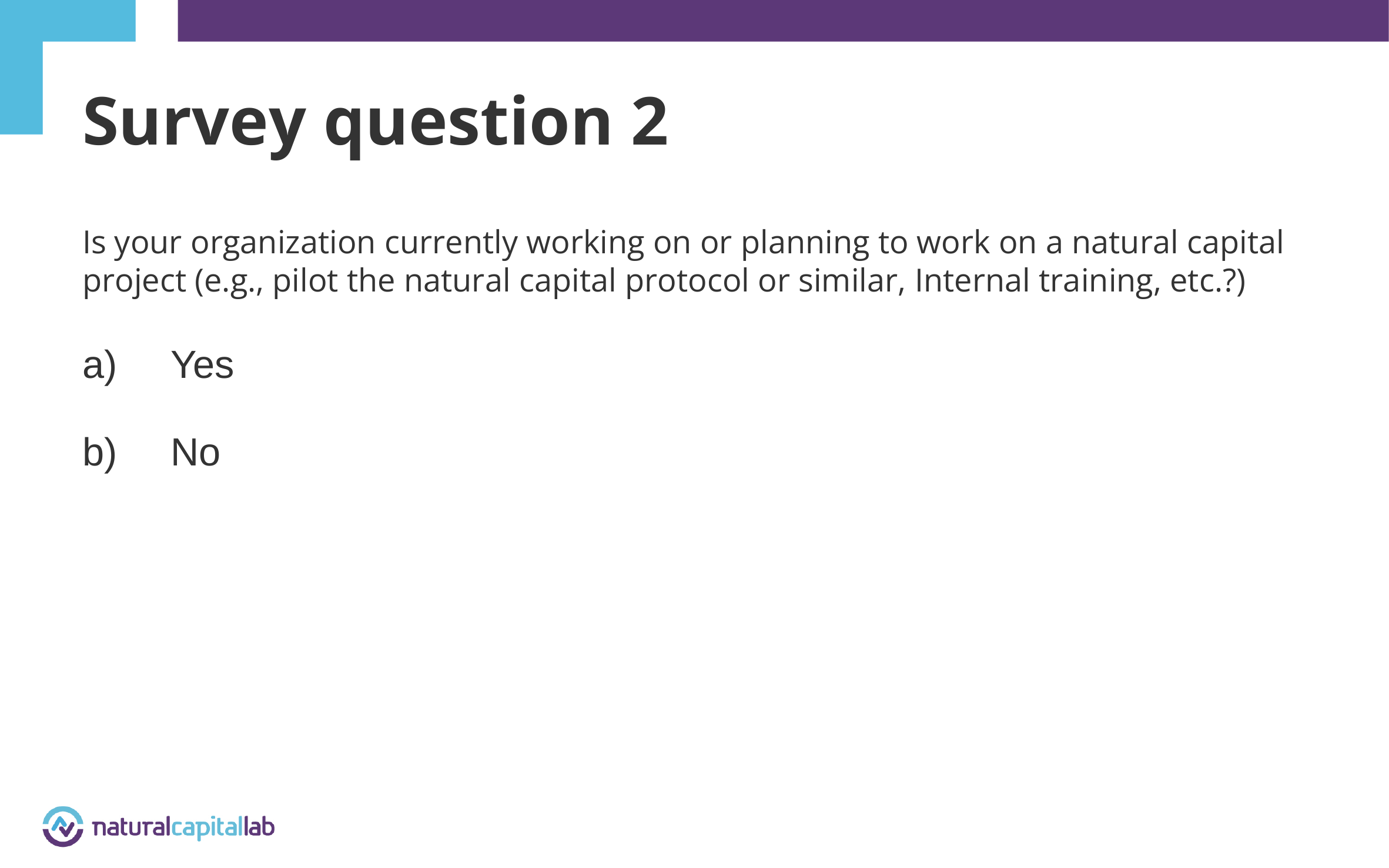

# Survey question 2
Is your organization currently working on or planning to work on a natural capital project (e.g., pilot the natural capital protocol or similar, Internal training, etc.?)
Yes
No